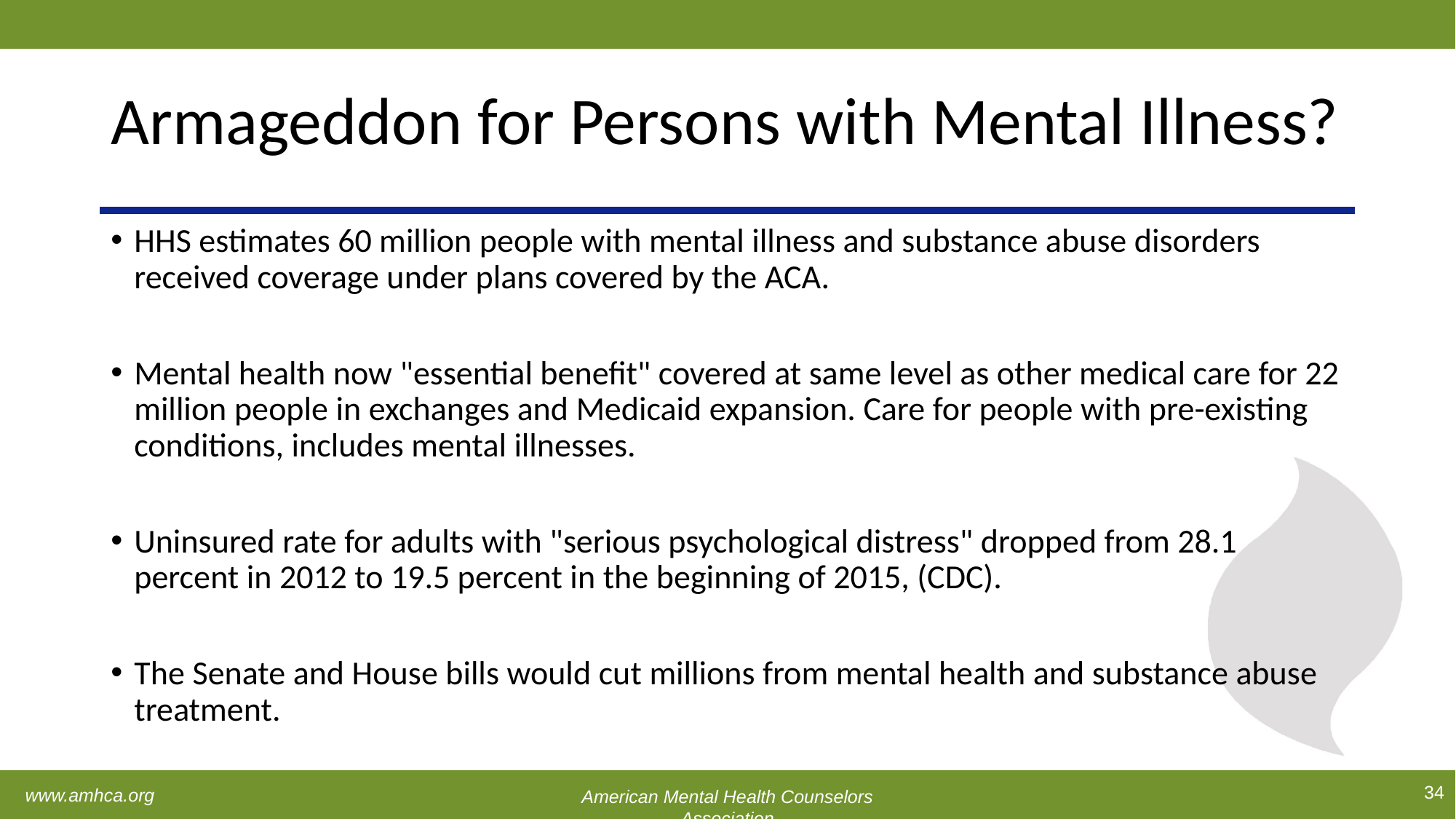

# Armageddon for Persons with Mental Illness?
HHS estimates 60 million people with mental illness and substance abuse disorders received coverage under plans covered by the ACA.

Mental health now "essential benefit" covered at same level as other medical care for 22 million people in exchanges and Medicaid expansion. Care for people with pre-existing conditions, includes mental illnesses.

Uninsured rate for adults with "serious psychological distress" dropped from 28.1 percent in 2012 to 19.5 percent in the beginning of 2015, (CDC).

The Senate and House bills would cut millions from mental health and substance abuse treatment.

34